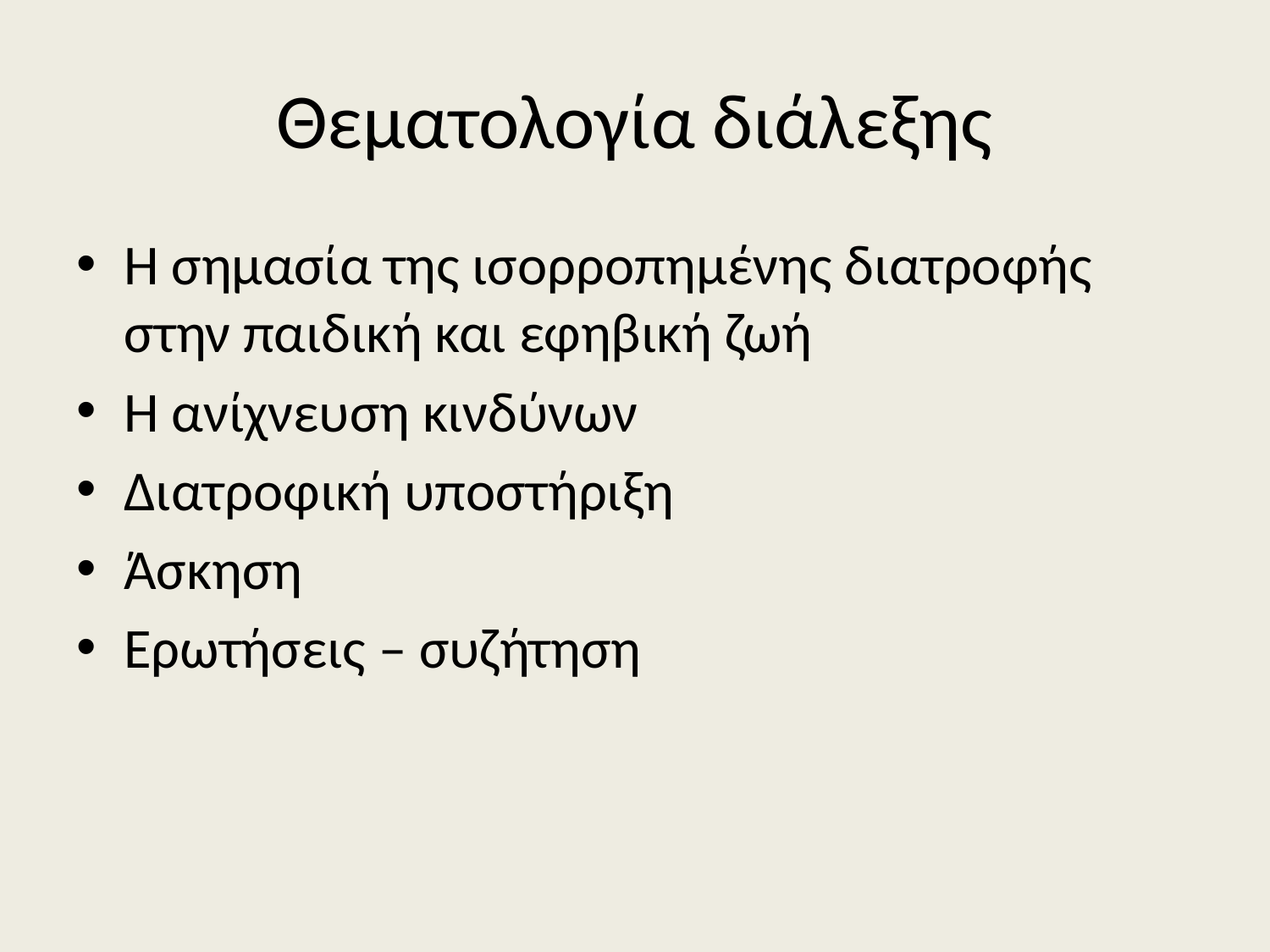

# Θεματολογία διάλεξης
Η σημασία της ισορροπημένης διατροφής στην παιδική και εφηβική ζωή
Η ανίχνευση κινδύνων
Διατροφική υποστήριξη
Άσκηση
Ερωτήσεις – συζήτηση